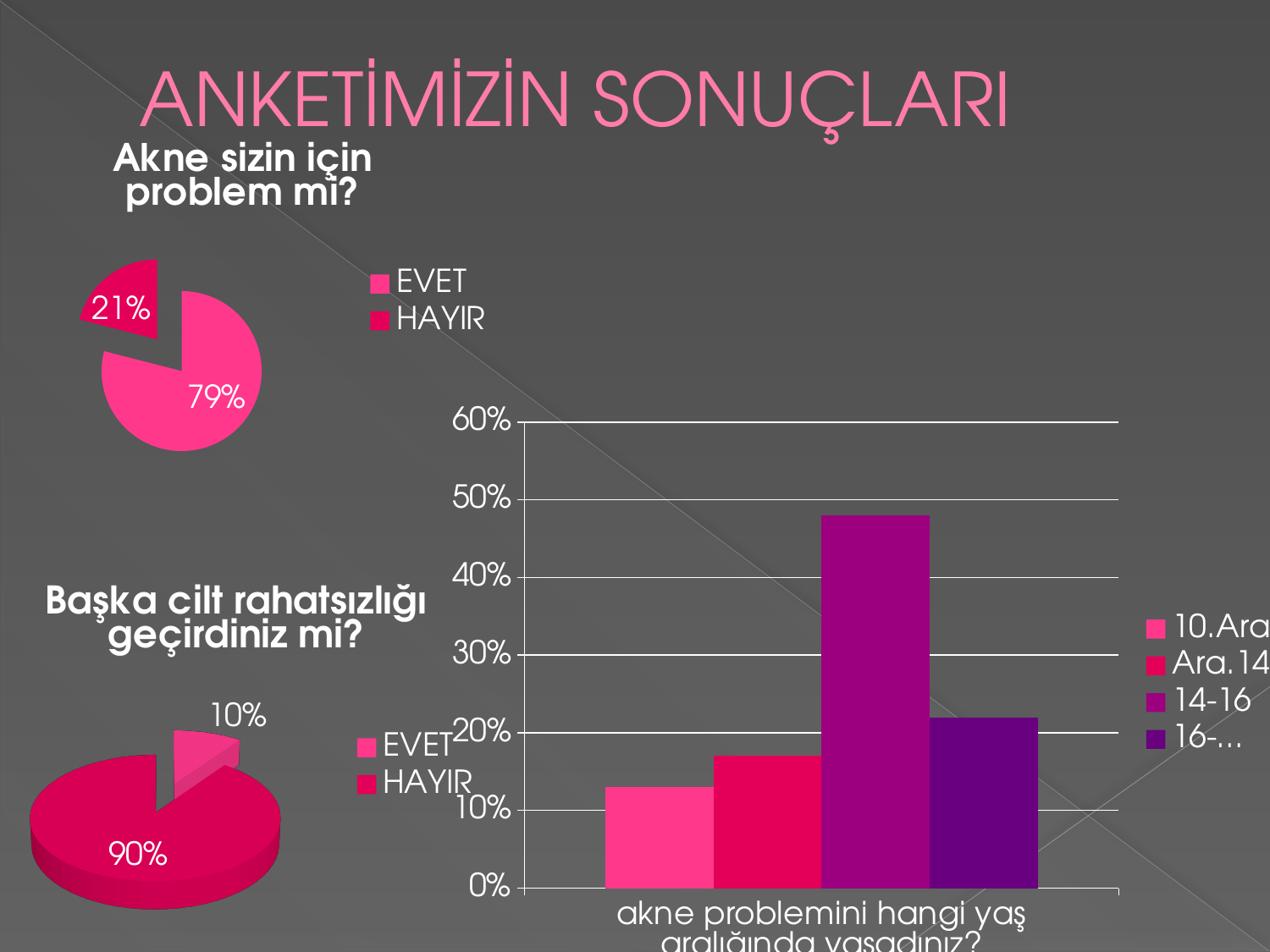

# ANKETİMİZİN SONUÇLARI

### Chart:

| Category | Akne sizin için problem mi? |
|---|---|
| EVET | 0.79 |
| HAYIR | 0.2100000000000001 |

### Chart

| Category | 10.Ara | Ara.14 | 14-16 | 16-… |
|---|---|---|---|---|
| akne problemini hangi yaş aralığında yaşadınız? | 0.13 | 0.17 | 0.4800000000000002 | 0.22 |

[unsupported chart]